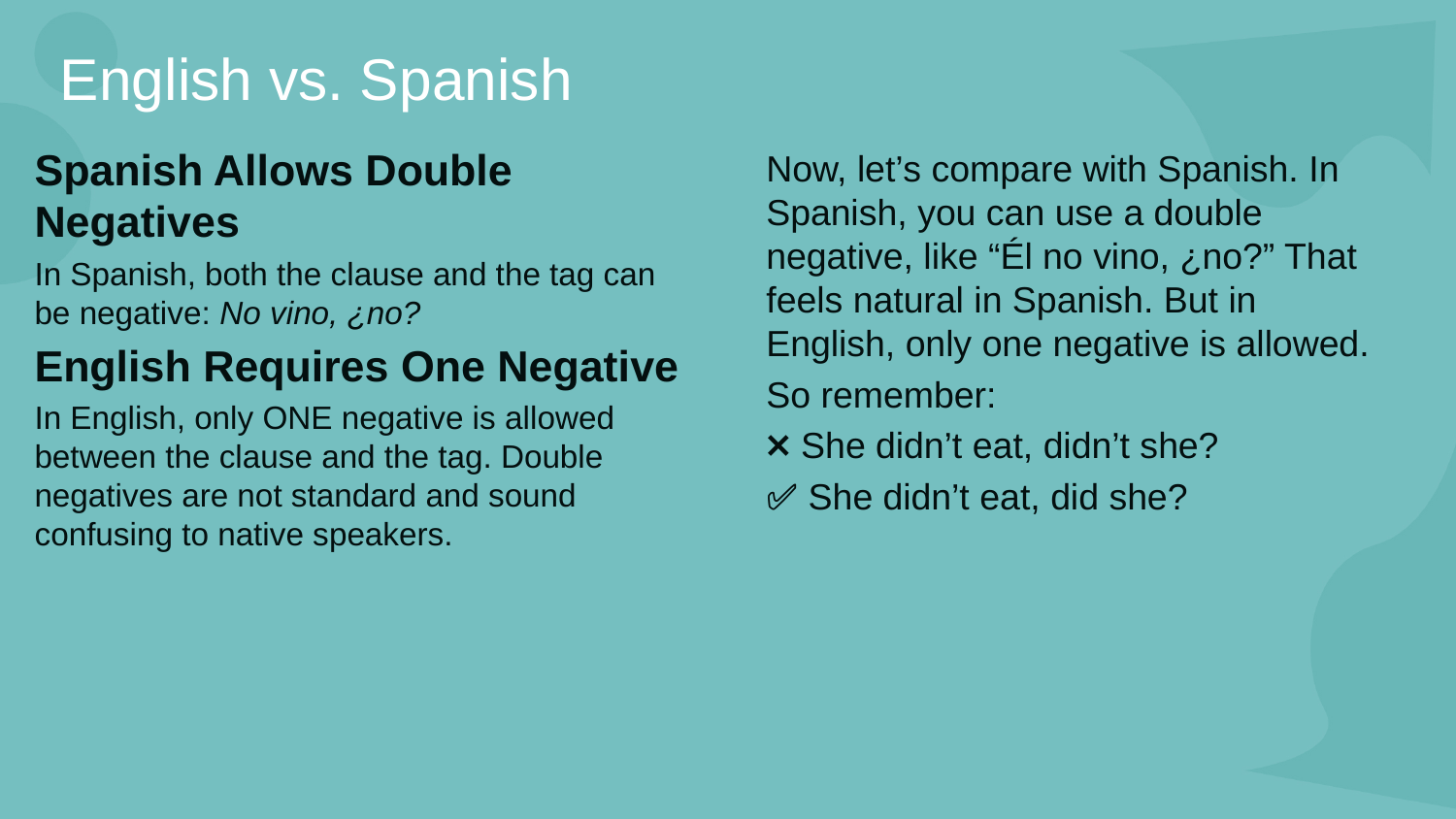

English vs. Spanish
Spanish Allows Double Negatives
In Spanish, both the clause and the tag can be negative: No vino, ¿no?
English Requires One Negative
In English, only ONE negative is allowed between the clause and the tag. Double negatives are not standard and sound confusing to native speakers.
Now, let’s compare with Spanish. In Spanish, you can use a double negative, like “Él no vino, ¿no?” That feels natural in Spanish. But in English, only one negative is allowed.
So remember:
​❌​ She didn’t eat, didn’t she?
​✅​ She didn’t eat, did she?